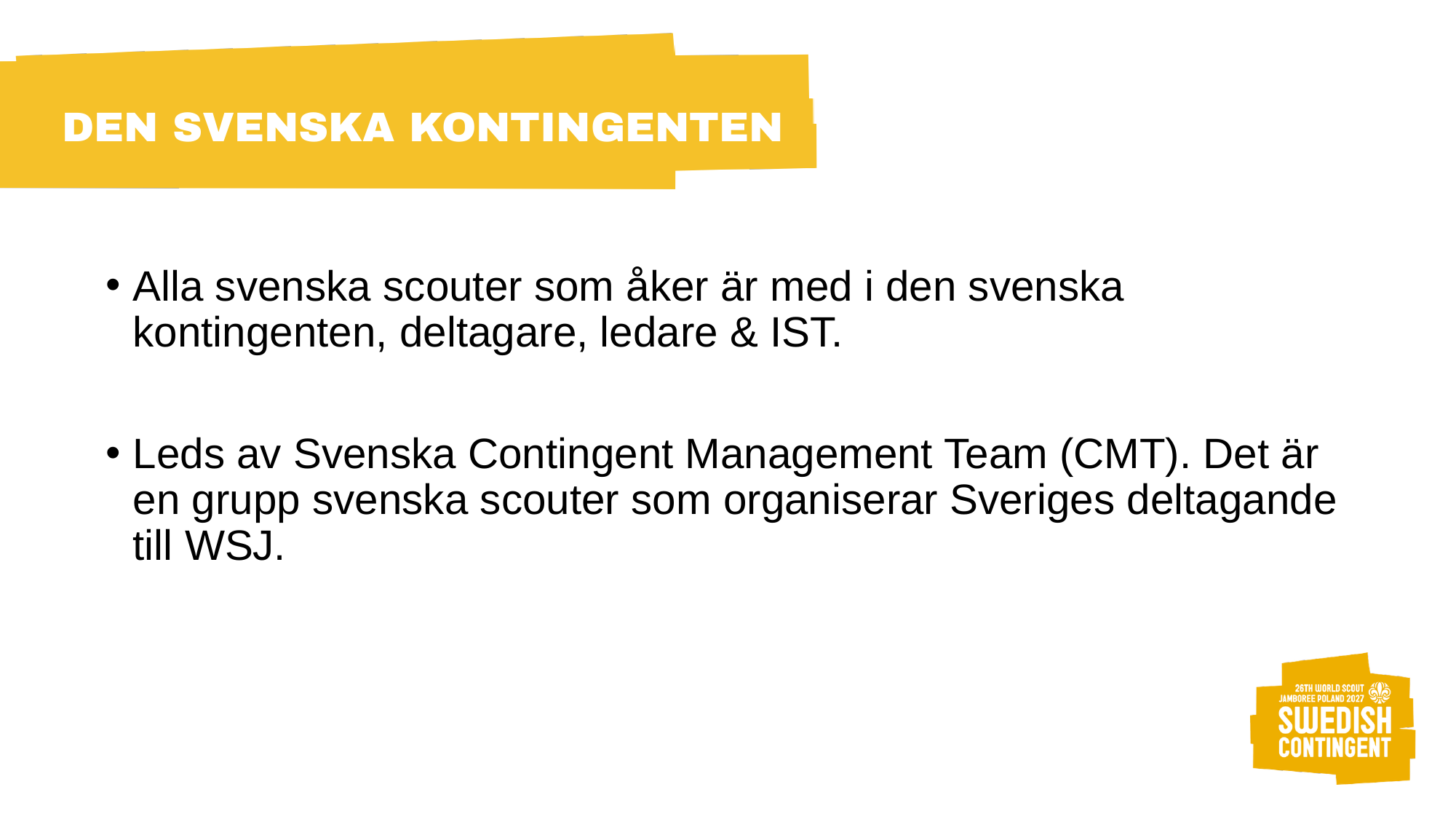

# DEN SVENSKA KONTINGENTEN
Alla svenska scouter som åker är med i den svenska kontingenten, deltagare, ledare & IST.

Leds av Svenska Contingent Management Team (CMT). Det är en grupp svenska scouter som organiserar Sveriges deltagande till WSJ.